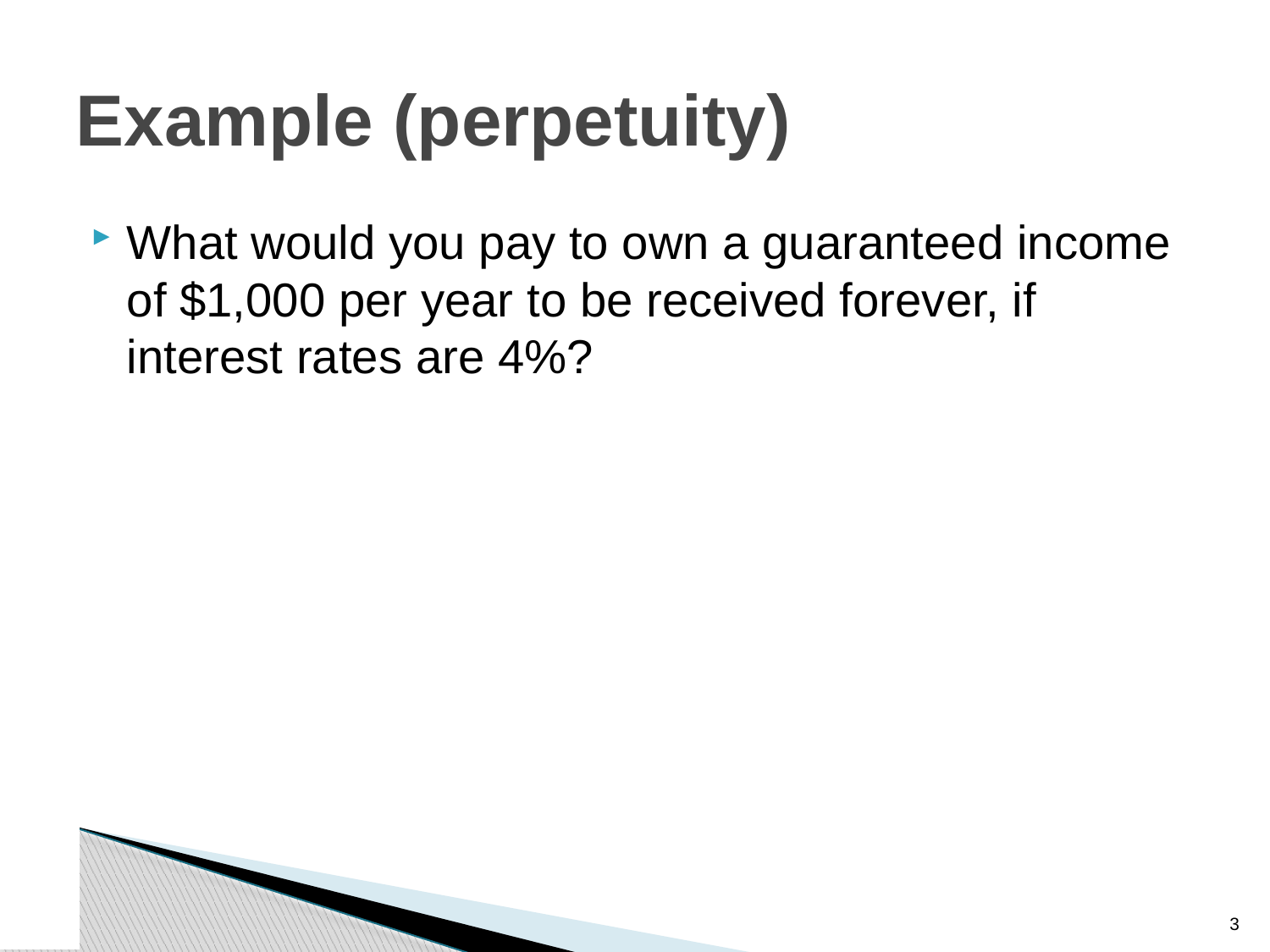

# Example (perpetuity)
What would you pay to own a guaranteed income of $1,000 per year to be received forever, if interest rates are 4%?

3